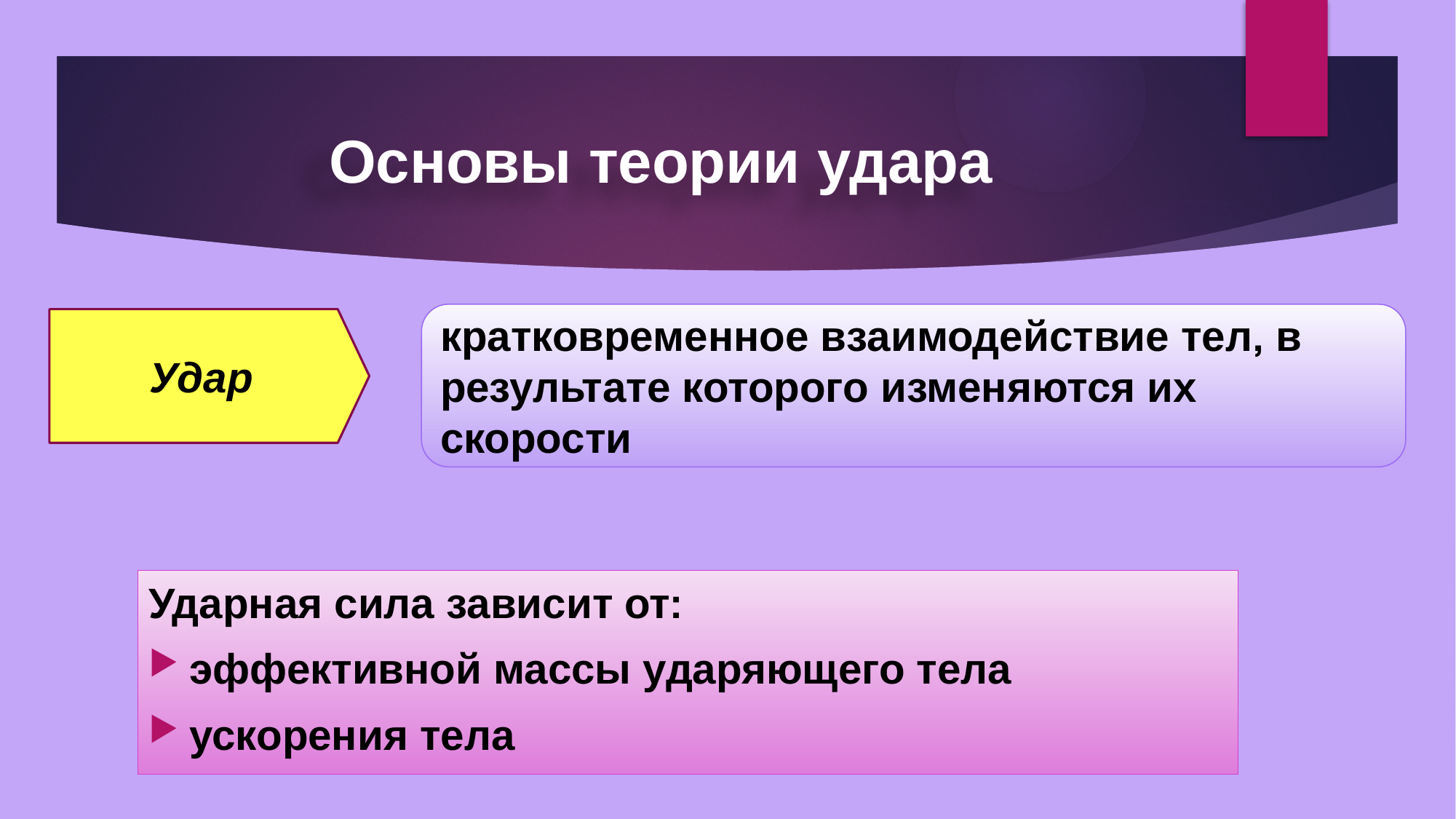

# Основы теории удара
кратковременное взаимодействие тел, в результате которого изменяются их скорости
Удар
Ударная сила зависит от:
эффективной массы ударяющего тела
ускорения тела